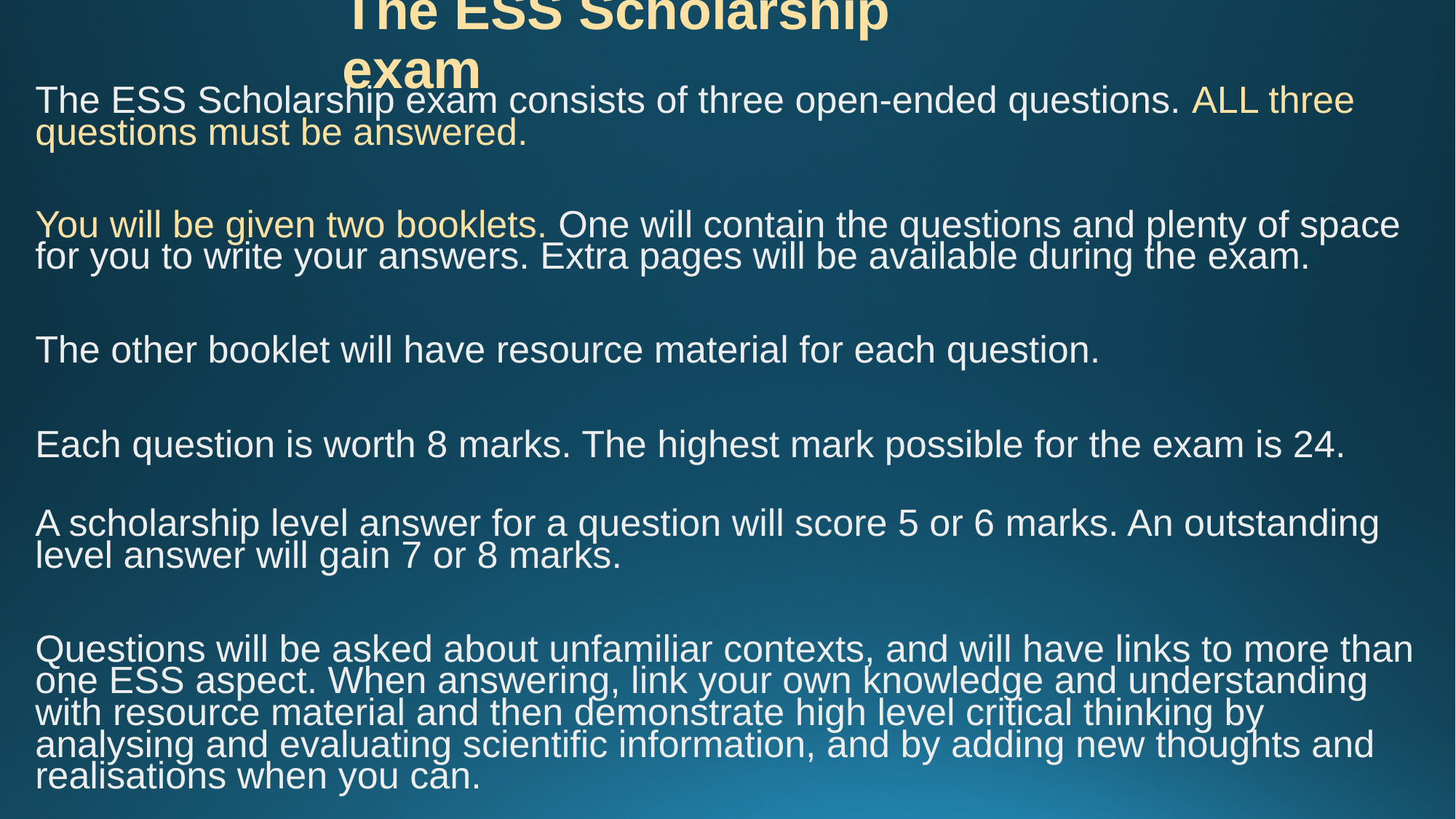

# The ESS Scholarship exam
The ESS Scholarship exam consists of three open-ended questions. ALL three questions must be answered.
You will be given two booklets. One will contain the questions and plenty of space for you to write your answers. Extra pages will be available during the exam.

The other booklet will have resource material for each question.

Each question is worth 8 marks. The highest mark possible for the exam is 24.
A scholarship level answer for a question will score 5 or 6 marks. An outstanding level answer will gain 7 or 8 marks.

Questions will be asked about unfamiliar contexts, and will have links to more than one ESS aspect. When answering, link your own knowledge and understanding with resource material and then demonstrate high level critical thinking by analysing and evaluating scientific information, and by adding new thoughts and realisations when you can.